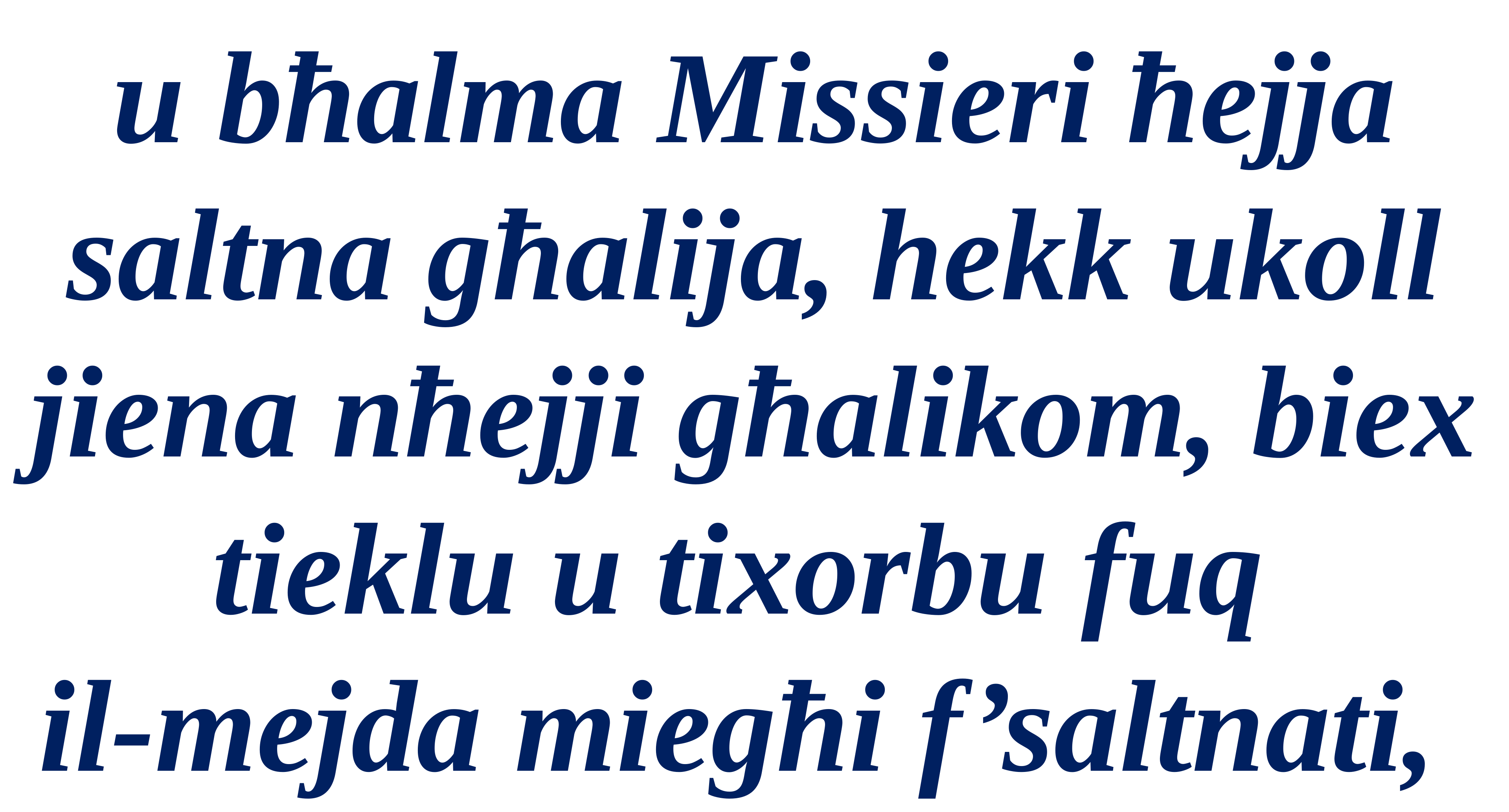

u bħalma Missieri ħejja saltna għalija, hekk ukoll jiena nħejji għalikom, biex tieklu u tixorbu fuq
il-mejda miegħi f’saltnati,